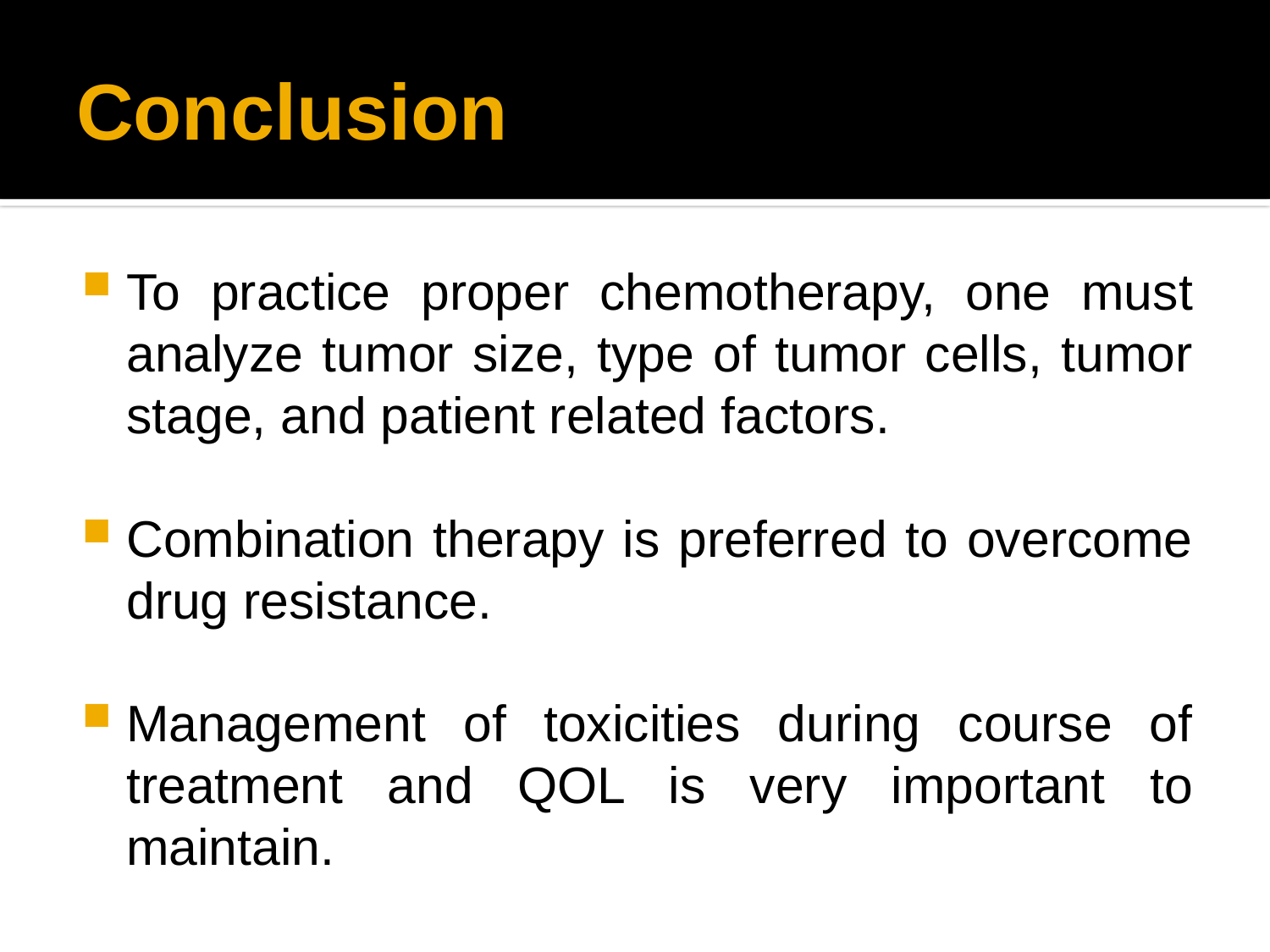

# Conclusion
To practice proper chemotherapy, one must analyze tumor size, type of tumor cells, tumor stage, and patient related factors.

Combination therapy is preferred to overcome drug resistance.

Management of toxicities during course of treatment and QOL is very important to maintain.